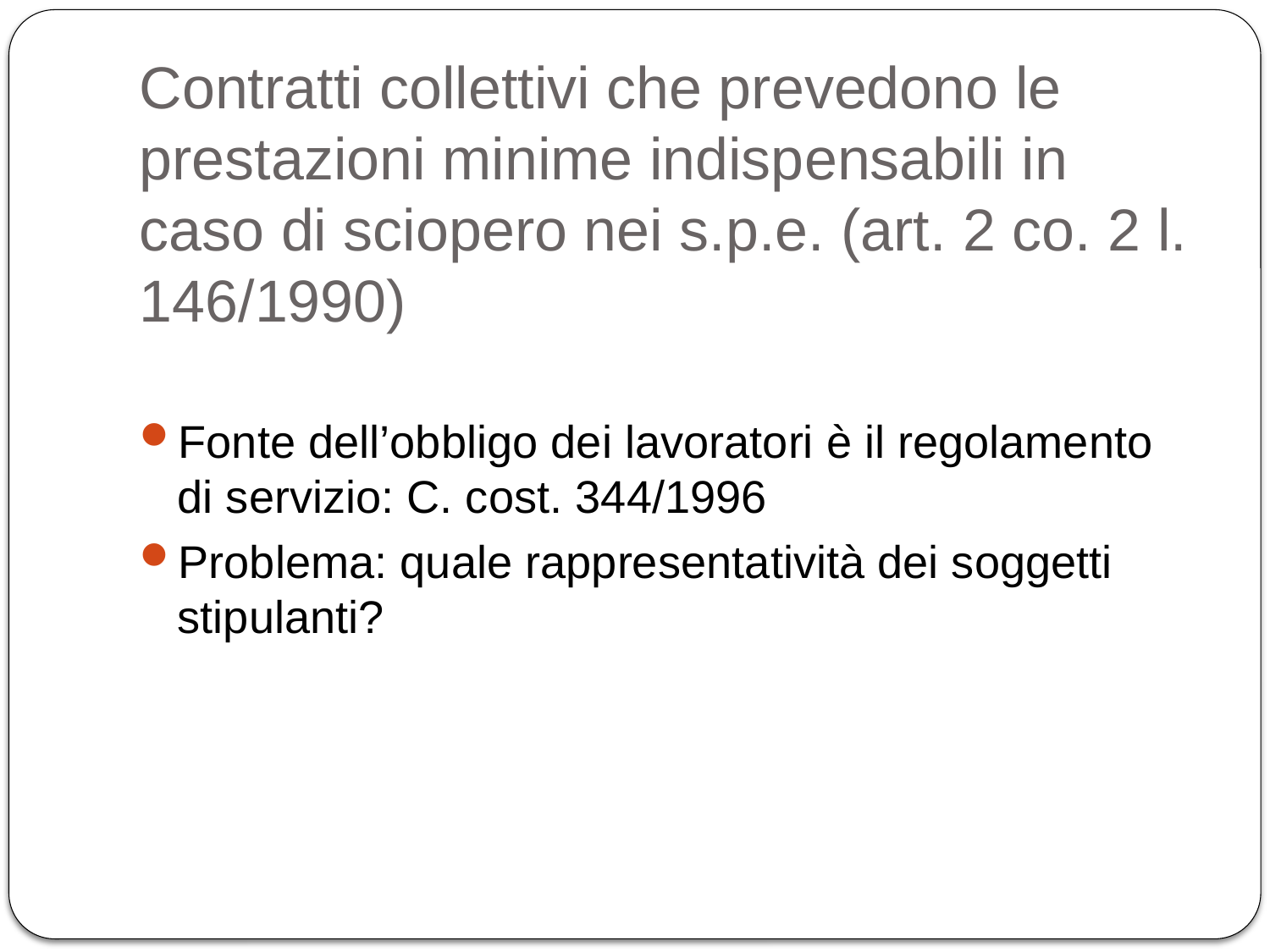

# Contratti collettivi che prevedono le prestazioni minime indispensabili in caso di sciopero nei s.p.e. (art. 2 co. 2 l. 146/1990)
Fonte dell’obbligo dei lavoratori è il regolamento di servizio: C. cost. 344/1996
Problema: quale rappresentatività dei soggetti stipulanti?